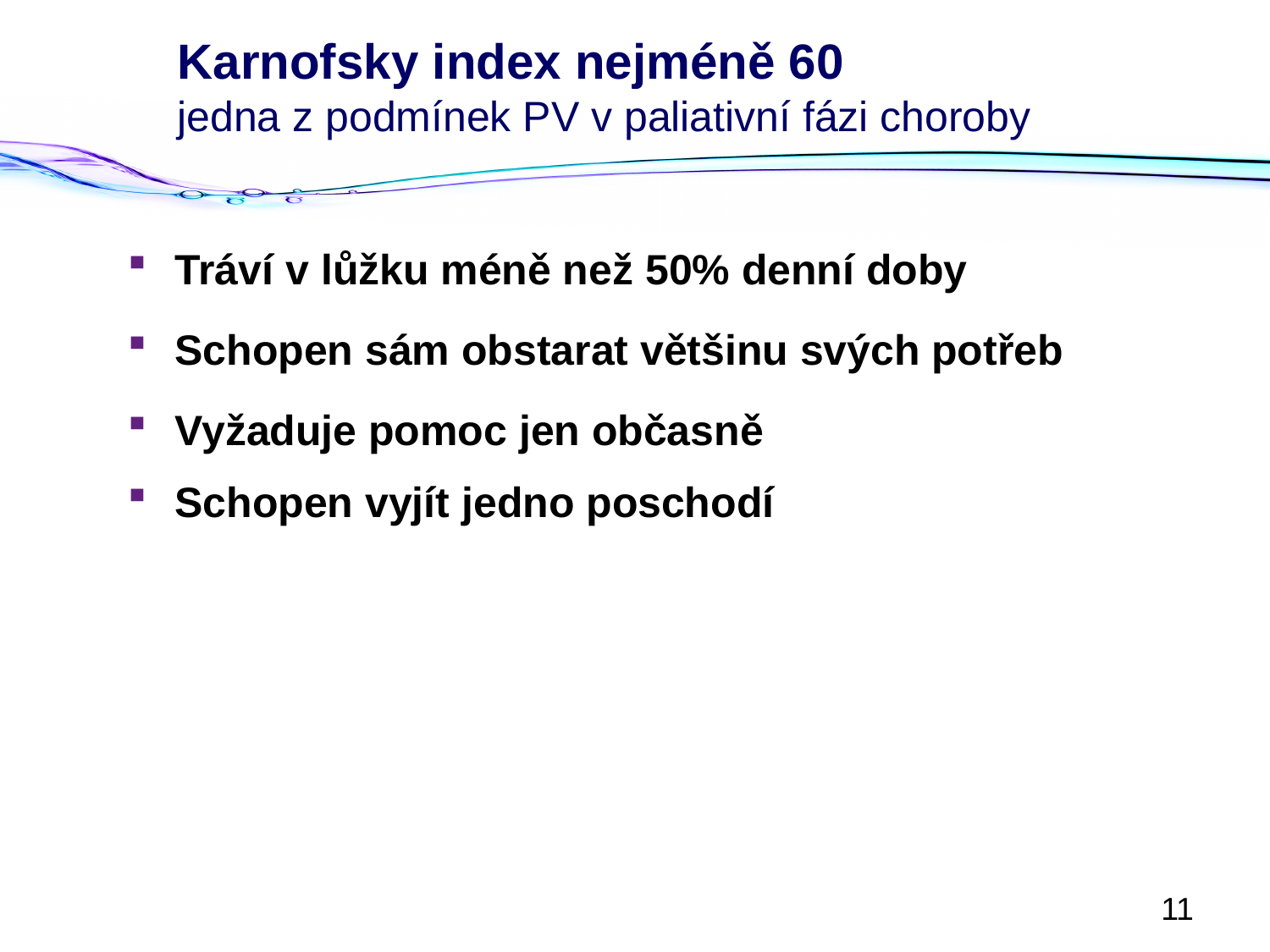

# Karnofsky index nejméně 60 jedna z podmínek PV v paliativní fázi choroby
Tráví v lůžku méně než 50% denní doby

Schopen sám obstarat většinu svých potřeb

Vyžaduje pomoc jen občasně
Schopen vyjít jedno poschodí
11